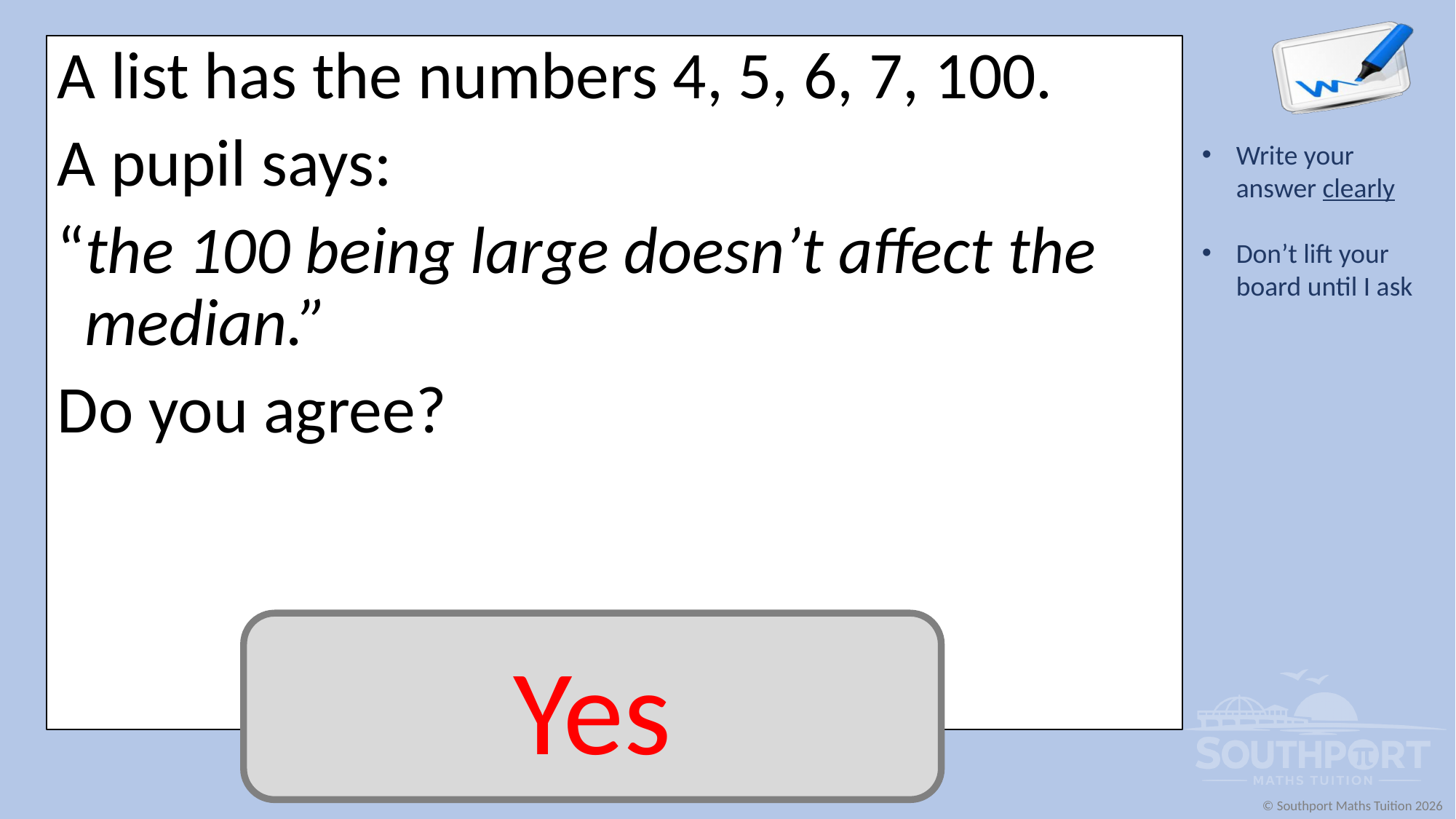

A list has the numbers 4, 5, 6, 7, 100.
A pupil says:
“the 100 being large doesn’t affect the median.”
Do you agree?
Yes